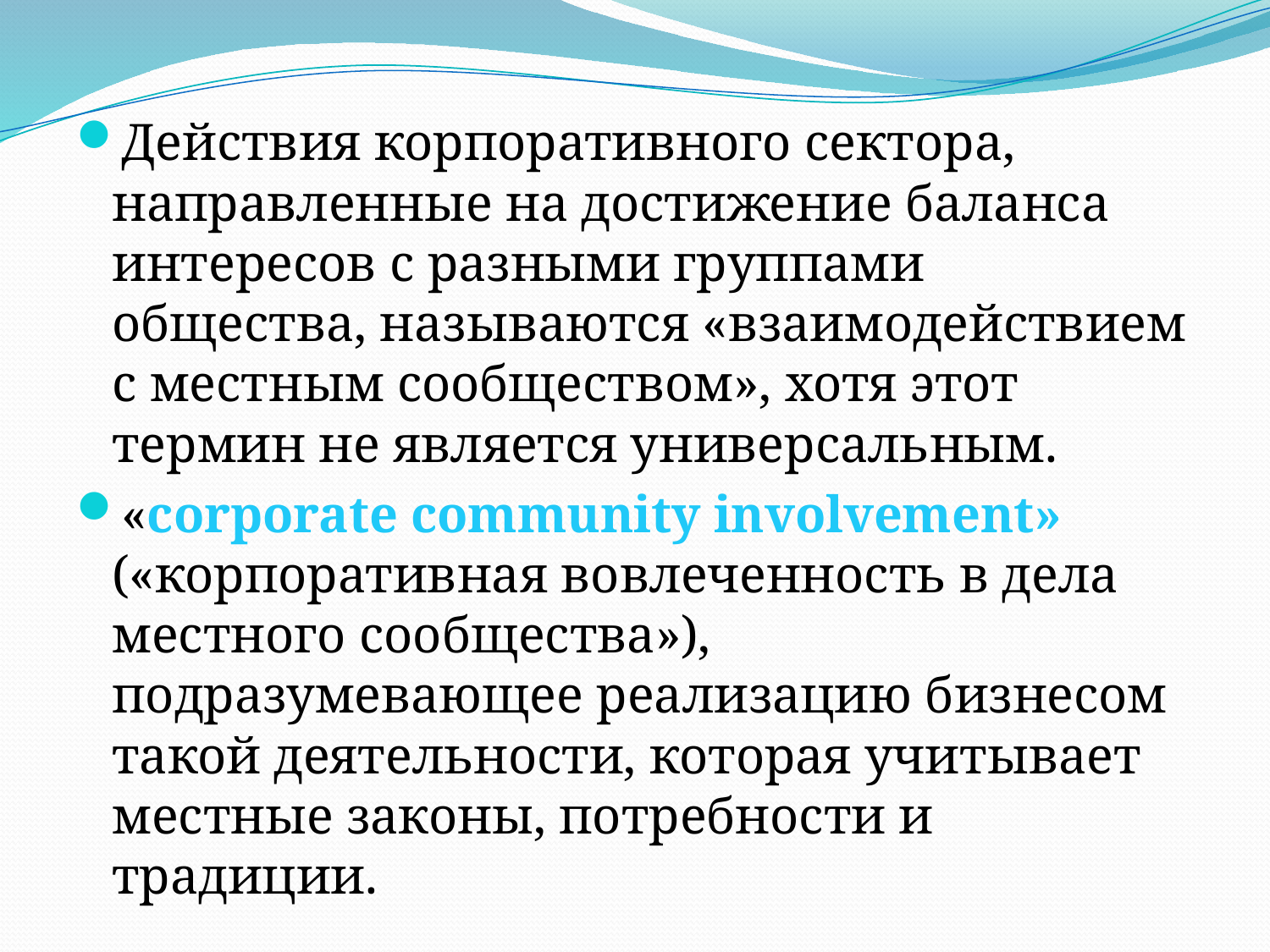

Действия корпоративного сектора, направленные на достижение баланса интересов с разными группами общества, называются «взаимодействием с местным сообществом», хотя этот термин не является универсальным.
«corporate community involvement» («корпоративная вовлеченность в дела местного сообщества»), подразумевающее реализацию бизнесом такой деятельности, которая учитывает местные законы, потребности и традиции.